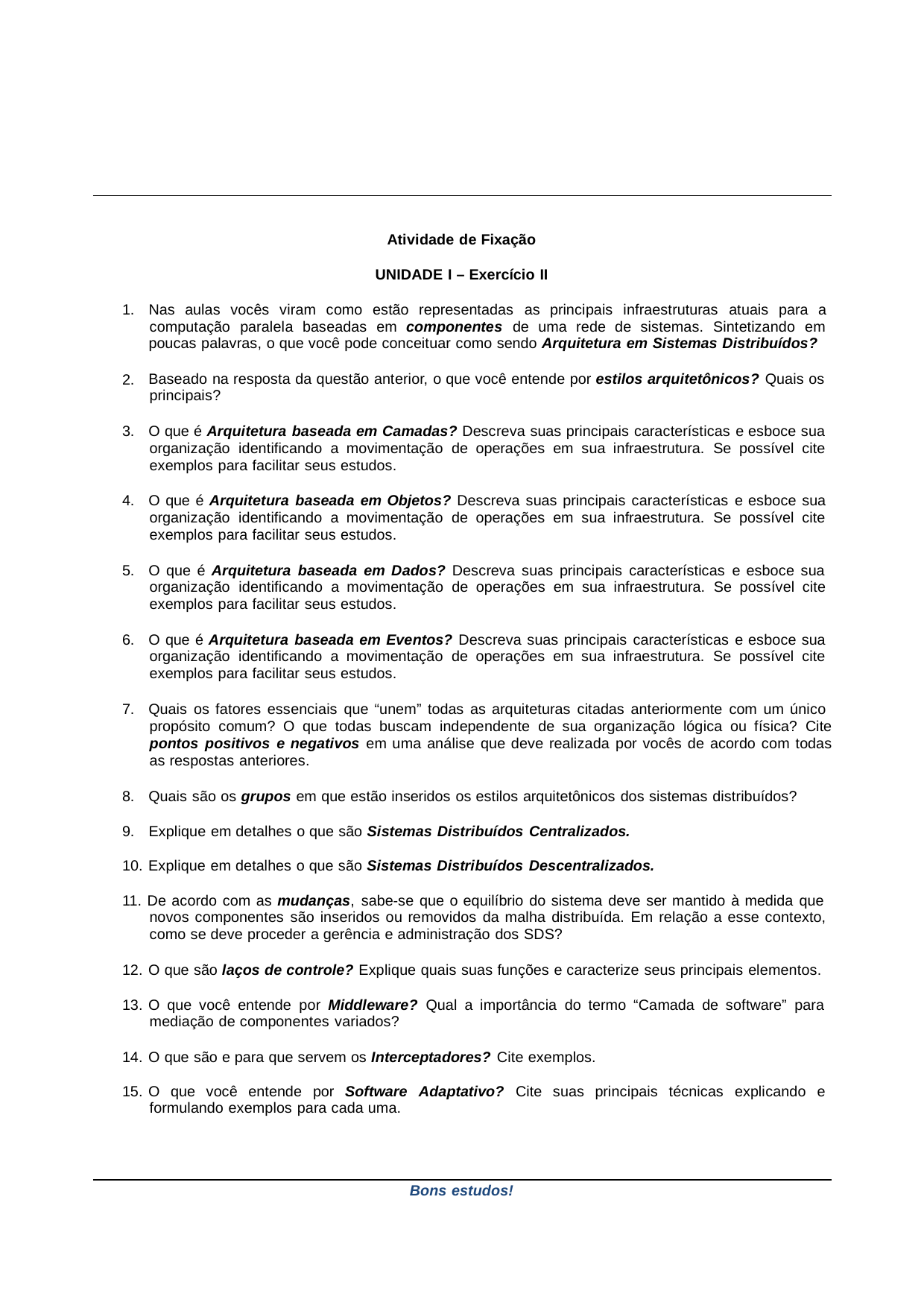

Atividade de Fixação
UNIDADE I – Exercício II
1.
Nas  aulas  vocês  viram  como  estão  representadas  as  principais  infraestruturas  atuais  para  a computação  paralela  baseadas  em  componentes  de  uma  rede  de  sistemas.  Sintetizando  em
poucas palavras, o que você pode conceituar como sendo Arquitetura em Sistemas Distribuídos?
2.
Baseado na resposta da questão anterior, o que você entende por estilos arquitetônicos? Quais os
principais?
3.
O que é Arquitetura baseada em Camadas? Descreva suas principais características e esboce sua
organização  identificando  a movimentação  de operações  em sua infraestrutura.  Se possível cite exemplos para facilitar seus estudos.
4.
O que é Arquitetura baseada em Objetos? Descreva suas principais características e esboce sua
organização  identificando  a movimentação  de operações  em sua infraestrutura.  Se possível cite exemplos para facilitar seus estudos.
5.
O que é Arquitetura baseada em Dados? Descreva suas principais características e esboce sua
organização  identificando  a movimentação  de operações  em sua infraestrutura.  Se possível cite exemplos para facilitar seus estudos.
6.
O que é Arquitetura baseada em Eventos? Descreva suas principais características e esboce sua
organização  identificando  a movimentação  de operações em sua infraestrutura.  Se possível cite exemplos para facilitar seus estudos.
7.
Quais os fatores essenciais que “unem” todas as arquiteturas citadas anteriormente com um único
propósito comum? O que todas buscam independente de sua organização lógica ou física? Cite pontos positivos e negativos em uma análise que deve realizada por vocês de acordo com todas as respostas anteriores.
8.
Quais são os grupos em que estão inseridos os estilos arquitetônicos dos sistemas distribuídos?
9.
Explique em detalhes o que são Sistemas Distribuídos Centralizados.
10. Explique em detalhes o que são Sistemas Distribuídos Descentralizados.
11. De acordo com as mudanças, sabe-se que o equilíbrio do sistema deve ser mantido à medida que
novos componentes são inseridos ou removidos da malha distribuída. Em relação a esse contexto, como se deve proceder a gerência e administração dos SDS?
12. O que são laços de controle? Explique quais suas funções e caracterize seus principais elementos.
13. O que você entende por Middleware?  Qual a importância do termo “Camada de software” para
mediação de componentes variados?
14. O que são e para que servem os Interceptadores? Cite exemplos.
15. O  que  você  entende  por  Software  Adaptativo?  Cite  suas  principais  técnicas  explicando  e
formulando exemplos para cada uma.

Bons estudos!